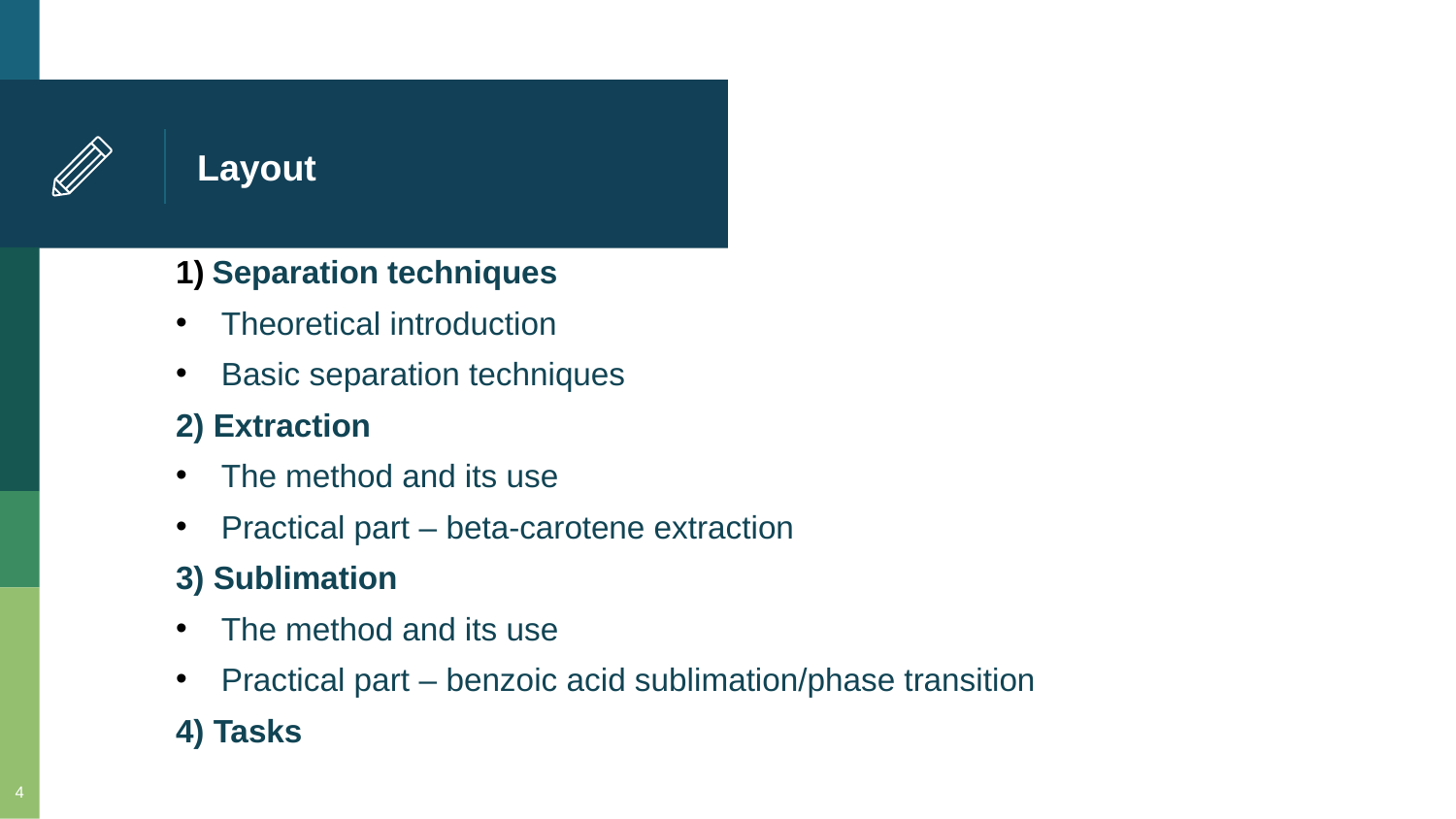

# Layout

Separation techniques
Theoretical introduction
Basic separation techniques
2) Extraction
The method and its use
Practical part – beta-carotene extraction
3) Sublimation
The method and its use
Practical part – benzoic acid sublimation/phase transition
4) Tasks

4